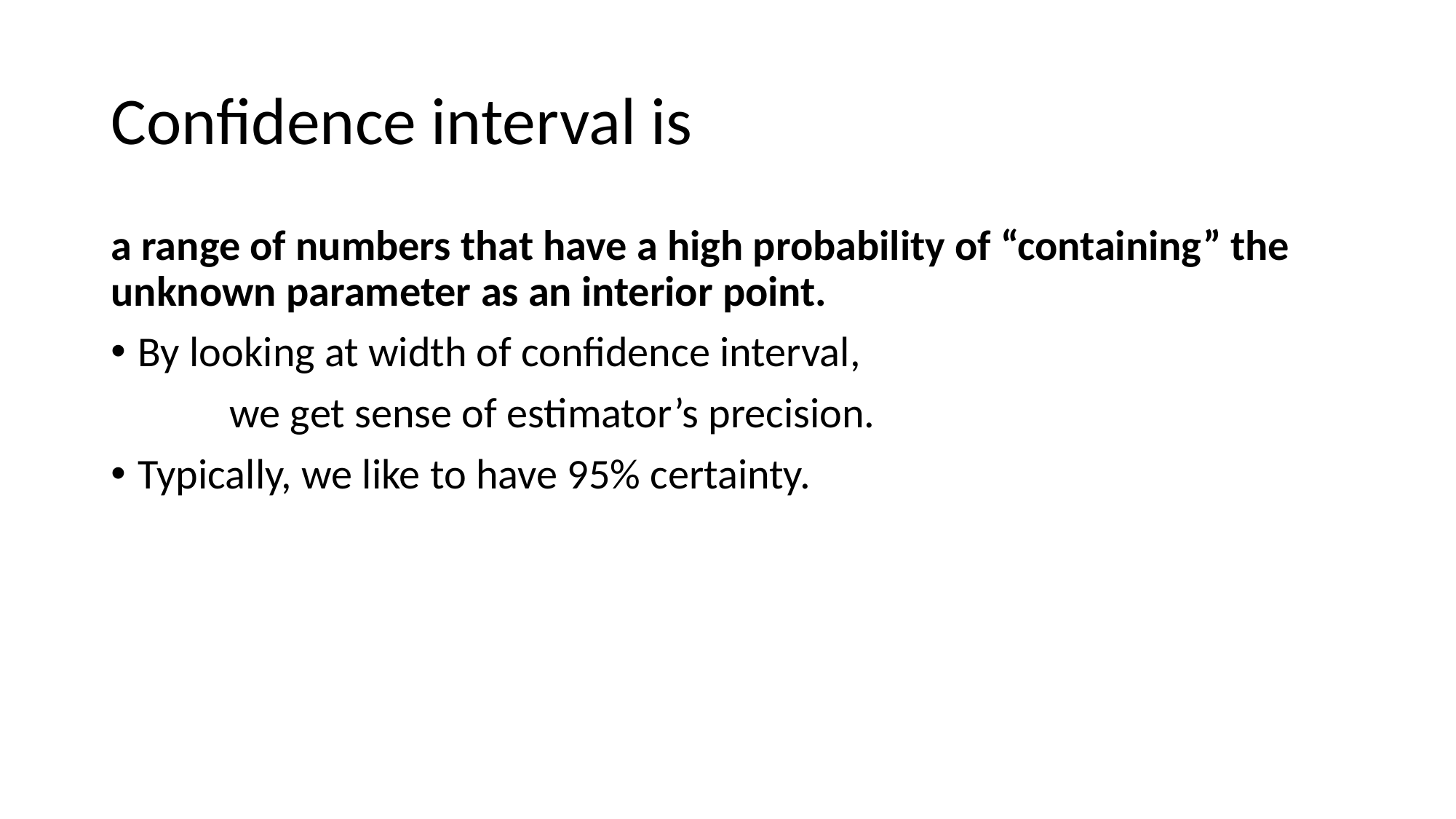

# Confidence interval is
a range of numbers that have a high probability of “containing” the unknown parameter as an interior point.
By looking at width of confidence interval,
	 we get sense of estimator’s precision.
Typically, we like to have 95% certainty.